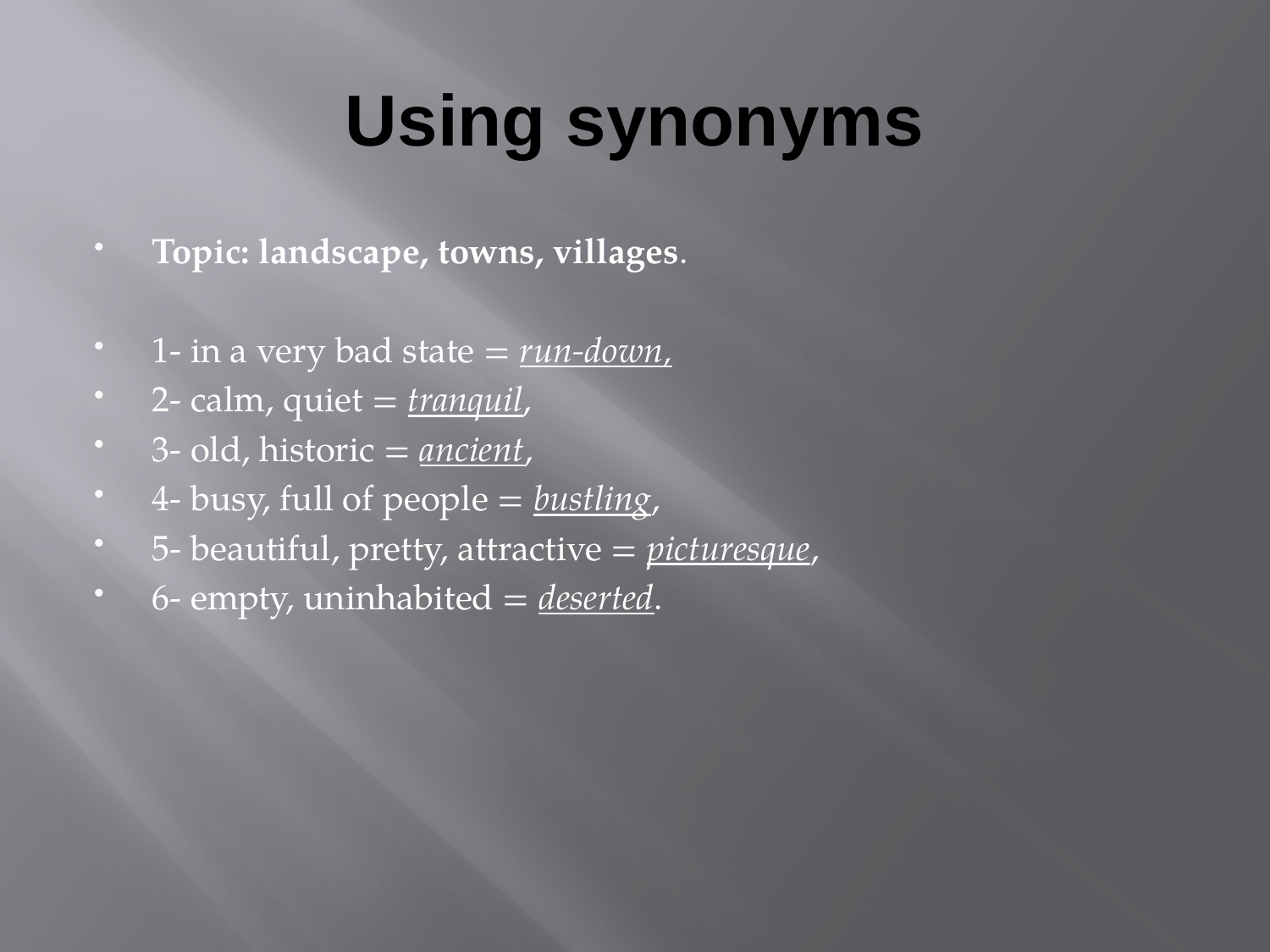

# Using synonyms
Topic: landscape, towns, villages.

1- in a very bad state = run-down,
2- calm, quiet = tranquil,
3- old, historic = ancient,
4- busy, full of people = bustling,
5- beautiful, pretty, attractive = picturesque,
6- empty, uninhabited = deserted.